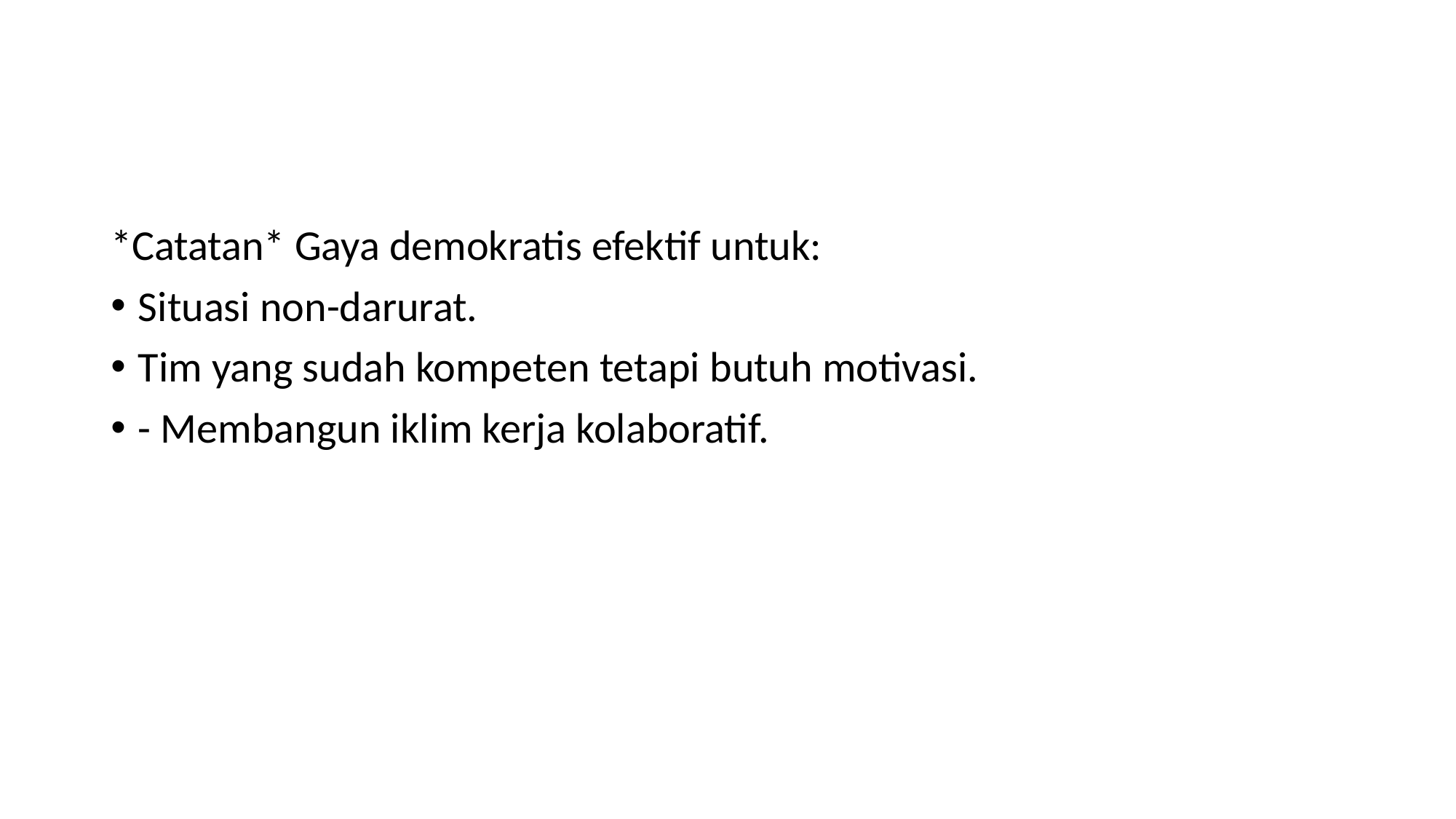

#
*Catatan* Gaya demokratis efektif untuk:
Situasi non-darurat.
Tim yang sudah kompeten tetapi butuh motivasi.
- Membangun iklim kerja kolaboratif.